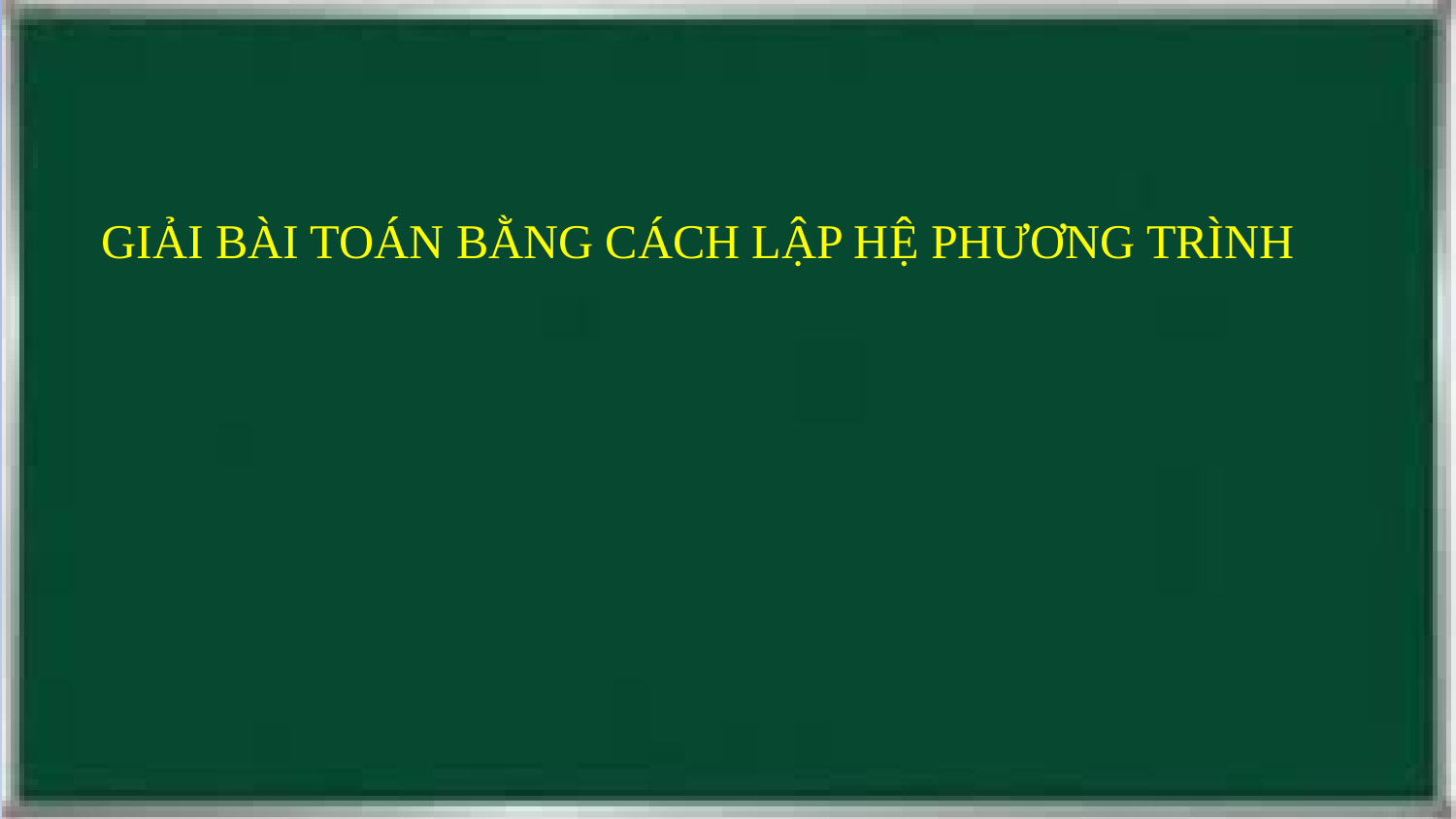

GIẢI BÀI TOÁN BẰNG CÁCH LẬP HỆ PHƯƠNG TRÌNH